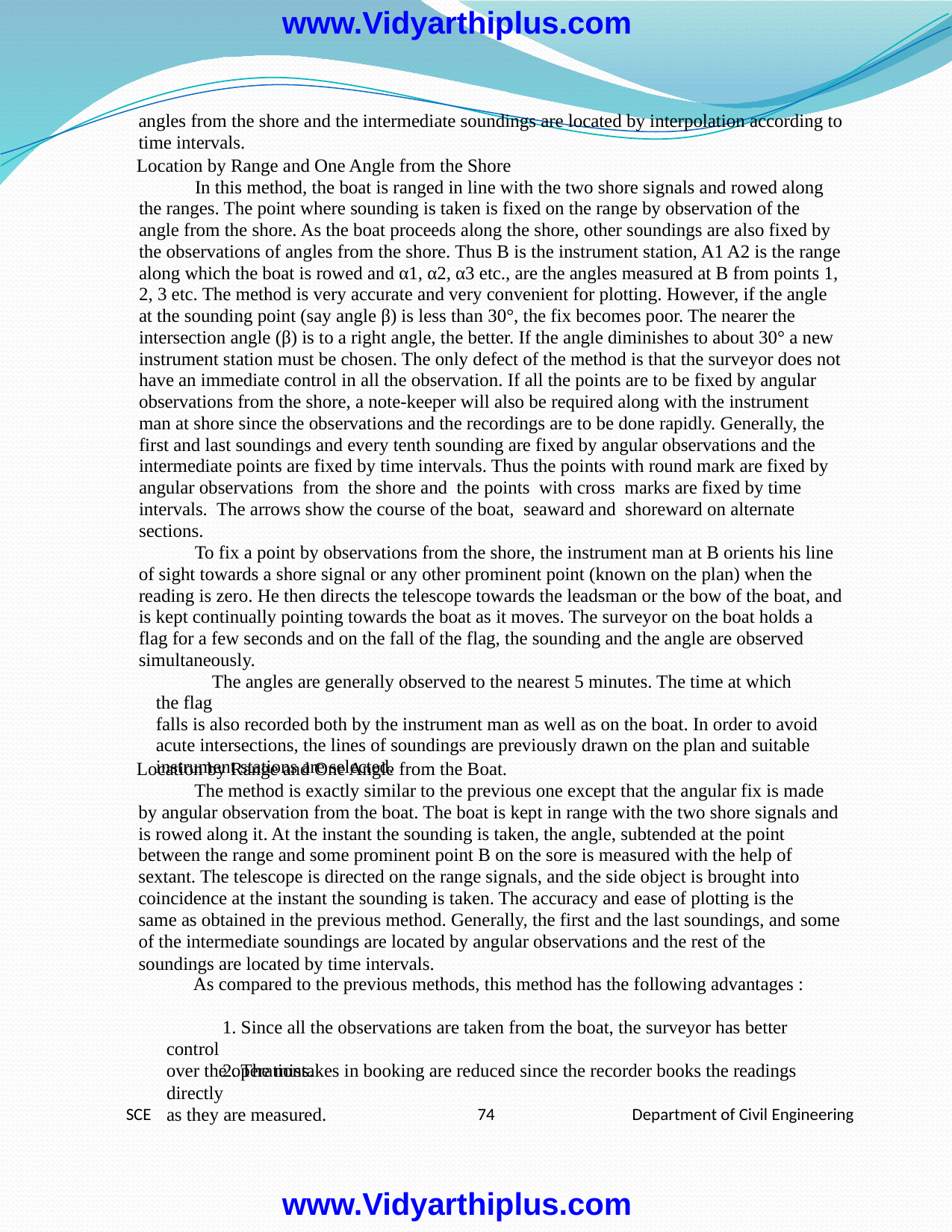

www.Vidyarthiplus.com

angles from the shore and the intermediate soundings are located by interpolation according to
time intervals.

Location by Range and One Angle from the Shore

In this method, the boat is ranged in line with the two shore signals and rowed along
the ranges. The point where sounding is taken is fixed on the range by observation of the
angle from the shore. As the boat proceeds along the shore, other soundings are also fixed by
the observations of angles from the shore. Thus B is the instrument station, A1 A2 is the range
along which the boat is rowed and α1, α2, α3 etc., are the angles measured at B from points 1,
2, 3 etc. The method is very accurate and very convenient for plotting. However, if the angle
at the sounding point (say angle β) is less than 30°, the fix becomes poor. The nearer the
intersection angle (β) is to a right angle, the better. If the angle diminishes to about 30° a new
instrument station must be chosen. The only defect of the method is that the surveyor does not
have an immediate control in all the observation. If all the points are to be fixed by angular
observations from the shore, a note-keeper will also be required along with the instrument
man at shore since the observations and the recordings are to be done rapidly. Generally, the
first and last soundings and every tenth sounding are fixed by angular observations and the
intermediate points are fixed by time intervals. Thus the points with round mark are fixed by
angular observations  from  the shore and  the points  with cross  marks are fixed by time
intervals.  The arrows show the course of the boat,  seaward and  shoreward on alternate
sections.

To fix a point by observations from the shore, the instrument man at B orients his line
of sight towards a shore signal or any other prominent point (known on the plan) when the
reading is zero. He then directs the telescope towards the leadsman or the bow of the boat, and
is kept continually pointing towards the boat as it moves. The surveyor on the boat holds a
flag for a few seconds and on the fall of the flag, the sounding and the angle are observed
simultaneously.

The angles are generally observed to the nearest 5 minutes. The time at which the flag
falls is also recorded both by the instrument man as well as on the boat. In order to avoid
acute intersections, the lines of soundings are previously drawn on the plan and suitable
instrument stations are selected.

Location by Range and One Angle from the Boat.

The method is exactly similar to the previous one except that the angular fix is made
by angular observation from the boat. The boat is kept in range with the two shore signals and
is rowed along it. At the instant the sounding is taken, the angle, subtended at the point
between the range and some prominent point B on the sore is measured with the help of
sextant. The telescope is directed on the range signals, and the side object is brought into
coincidence at the instant the sounding is taken. The accuracy and ease of plotting is the

same as obtained in the previous method. Generally, the first and the last soundings, and some
of the intermediate soundings are located by angular observations and the rest of the
soundings are located by time intervals.

As compared to the previous methods, this method has the following advantages :

1. Since all the observations are taken from the boat, the surveyor has better control
over the operations.

2. The mistakes in booking are reduced since the recorder books the readings directly
as they are measured.

SCE

74

Department of Civil Engineering

www.Vidyarthiplus.com